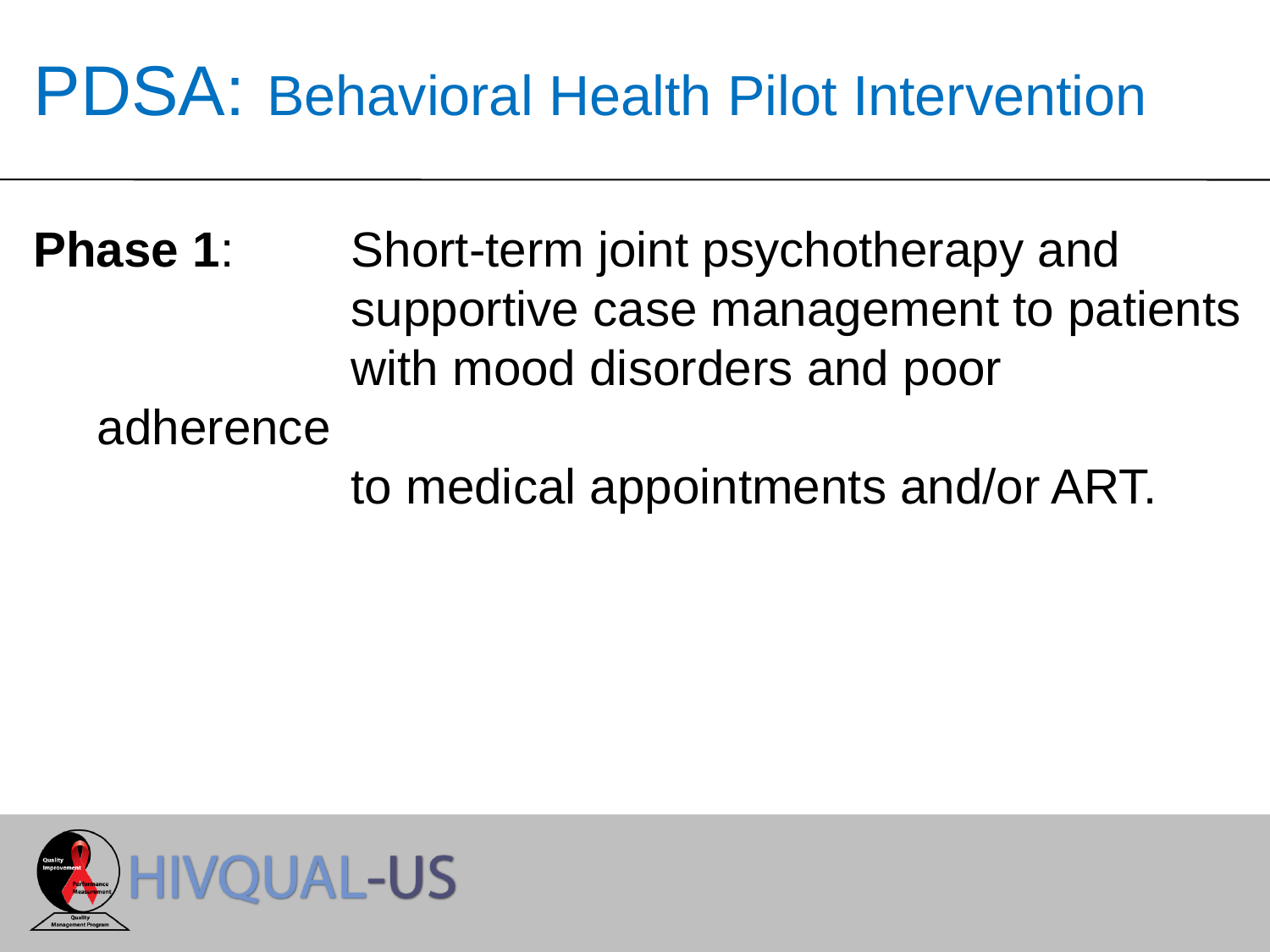

# PDSA: Behavioral Health Pilot Intervention
Phase 1:  	Short-term joint psychotherapy and 			supportive case management to patients
			with mood disorders and poor adherence
			to medical appointments and/or ART.